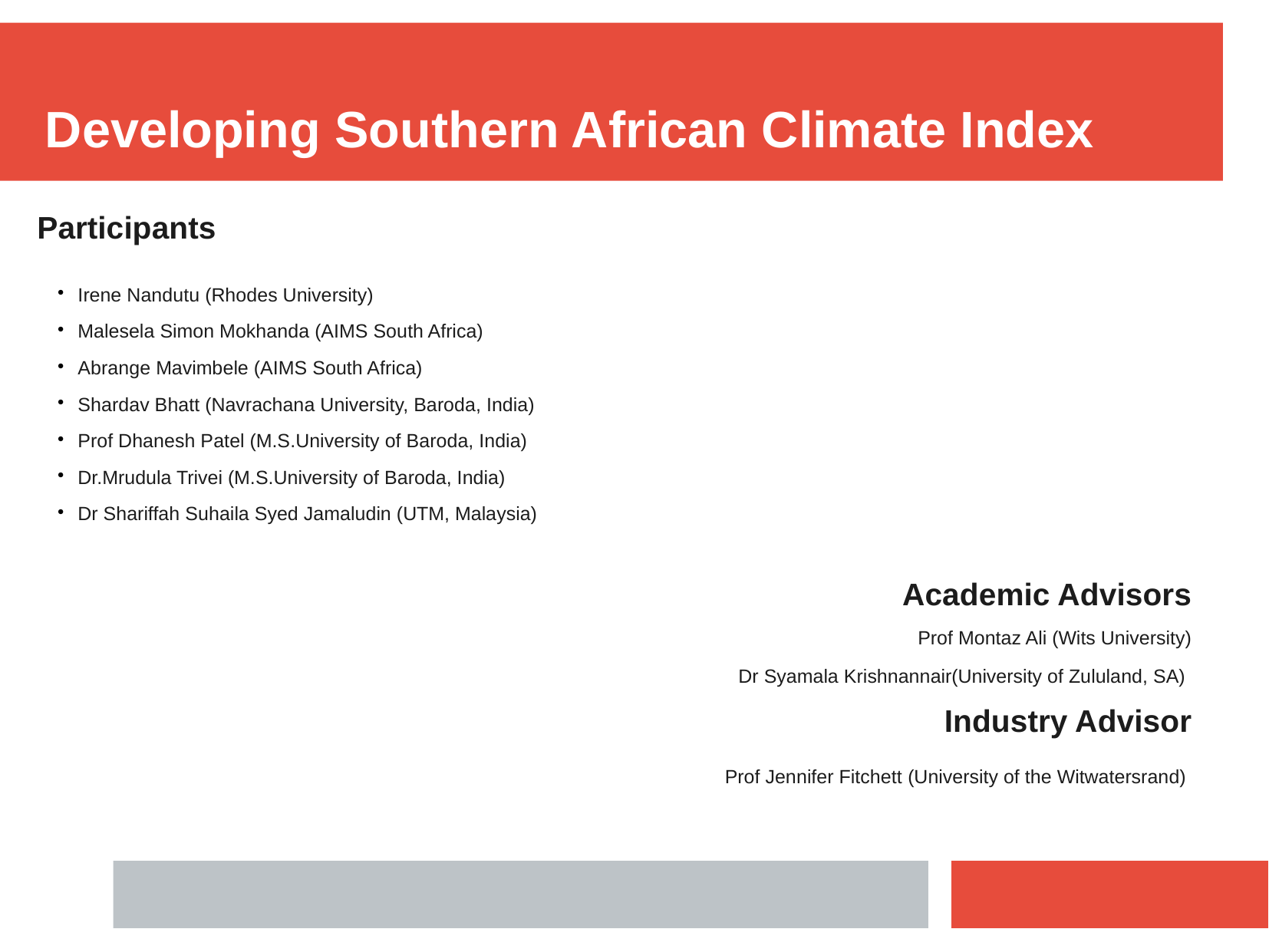

Developing Southern African Climate Index
Participants

Irene Nandutu (Rhodes University)
Malesela Simon Mokhanda (AIMS South Africa)
Abrange Mavimbele (AIMS South Africa)
Shardav Bhatt (Navrachana University, Baroda, India)
Prof Dhanesh Patel (M.S.University of Baroda, India)
Dr.Mrudula Trivei (M.S.University of Baroda, India)
Dr Shariffah Suhaila Syed Jamaludin (UTM, Malaysia)

Academic Advisors
Prof Montaz Ali (Wits University)
Dr Syamala Krishnannair(University of Zululand, SA)
Industry Advisor
Prof Jennifer Fitchett​ (University of the Witwatersrand) ​